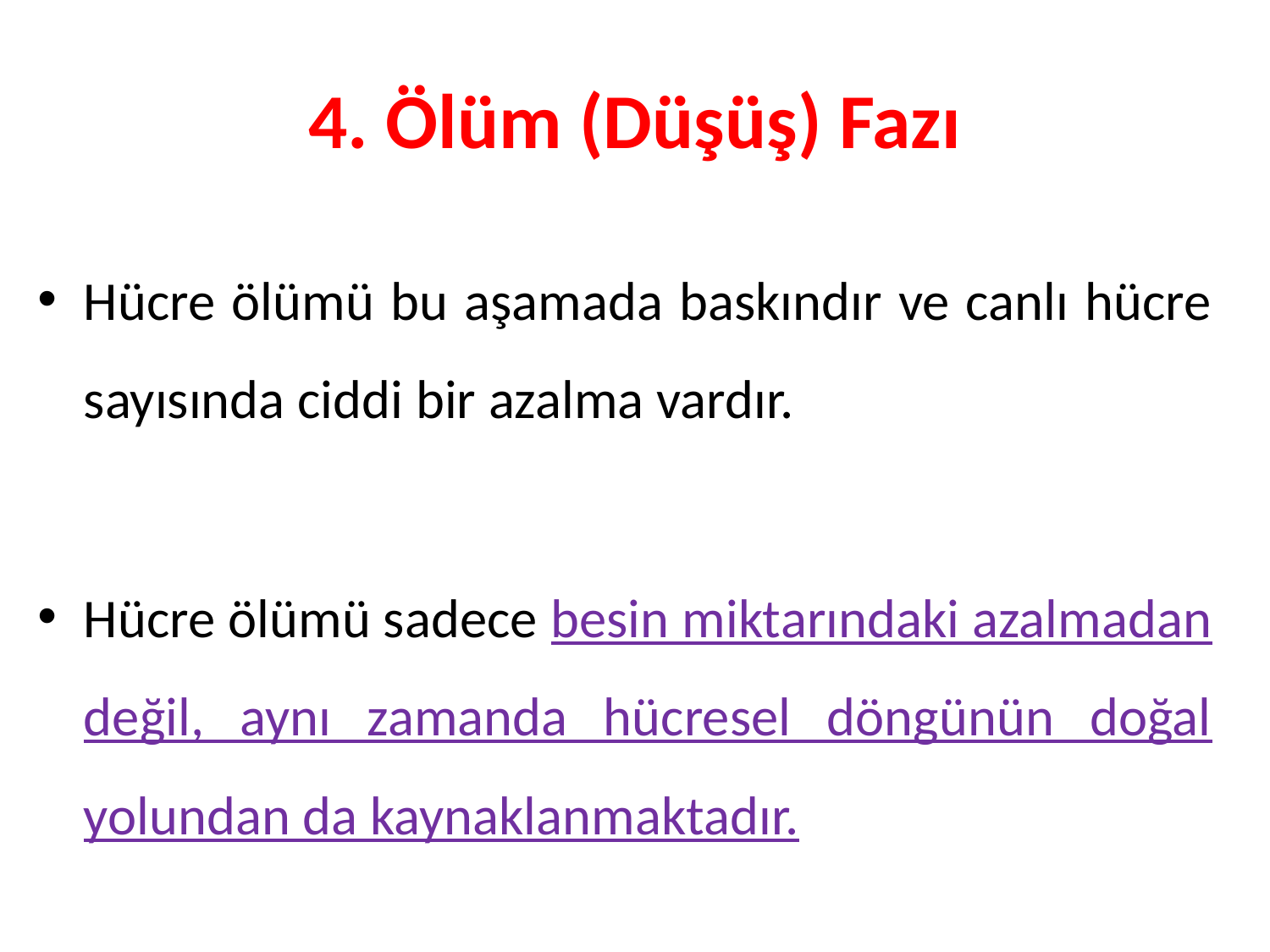

# 4. Ölüm (Düşüş) Fazı
Hücre ölümü bu aşamada baskındır ve canlı hücre sayısında ciddi bir azalma vardır.

Hücre ölümü sadece besin miktarındaki azalmadan değil, aynı zamanda hücresel döngünün doğal yolundan da kaynaklanmaktadır.